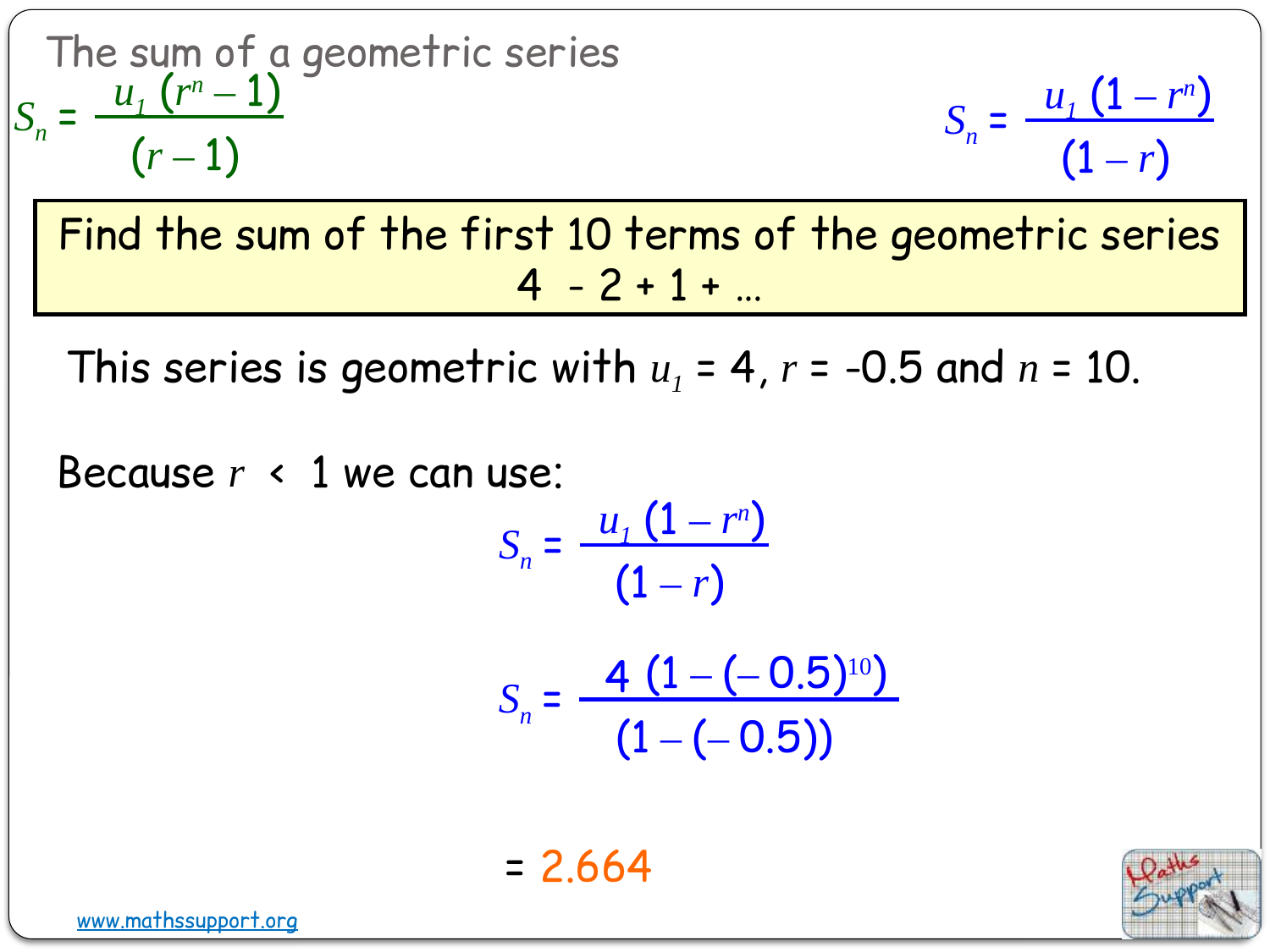

The sum of a geometric series
(rn – 1)
u1
(1 – rn)
u1
Sn =
Sn =
(r – 1)
(1 – r)
Find the sum of the first 10 terms of the geometric series
4  - 2 + 1 + …
This series is geometric with u1 = 4, r = -0.5 and n = 10.
Because r  <  1 we can use:
(1 – rn)
u1
Sn =
(1 – r)
(1 – (– 0.5)10)
4
Sn =
(1 – (– 0.5))
= 2.664